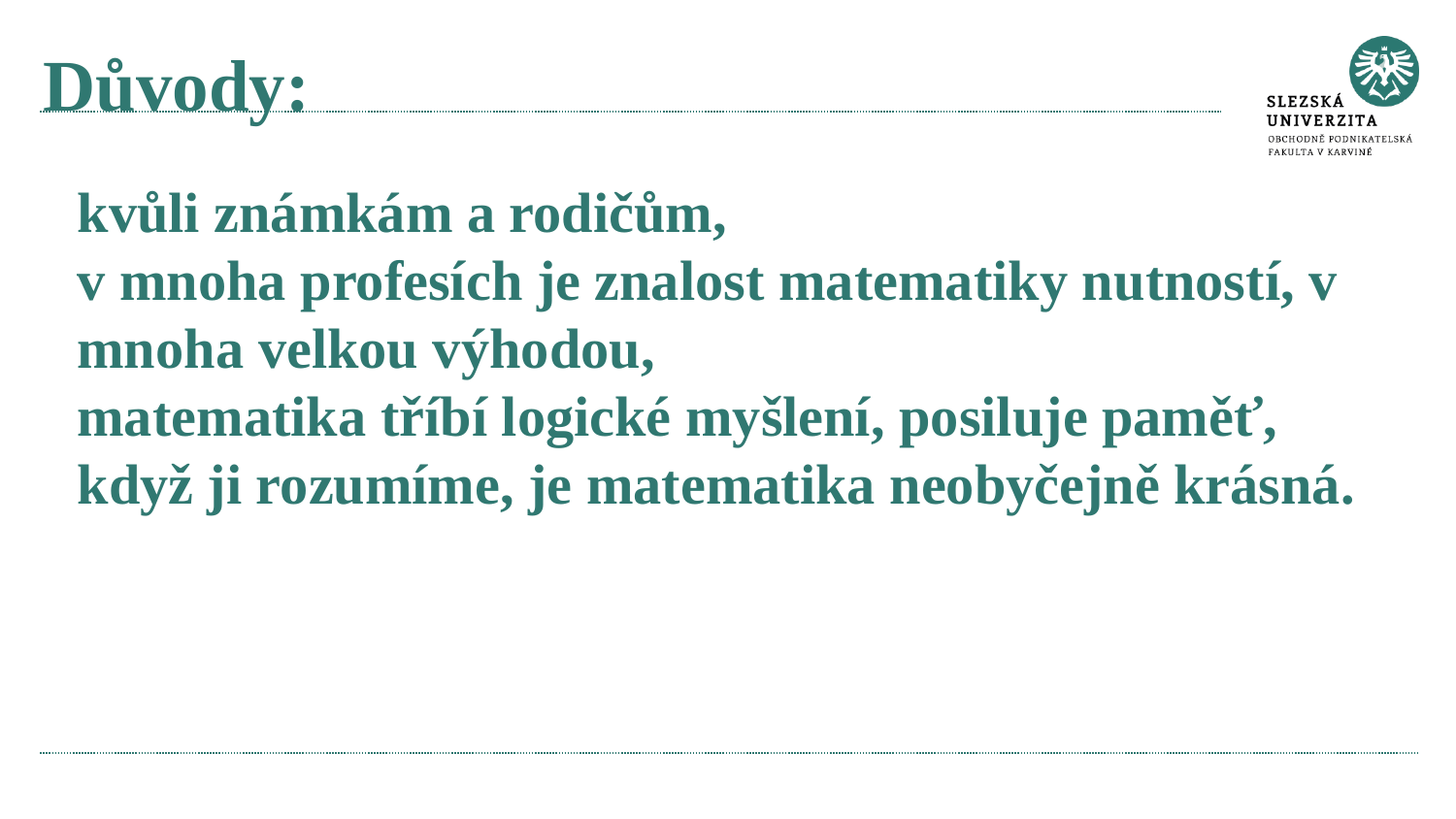

# Důvody:
kvůli známkám a rodičům,
v mnoha profesích je znalost matematiky nutností, v mnoha velkou výhodou,
matematika tříbí logické myšlení, posiluje paměť,
když ji rozumíme, je matematika neobyčejně krásná.